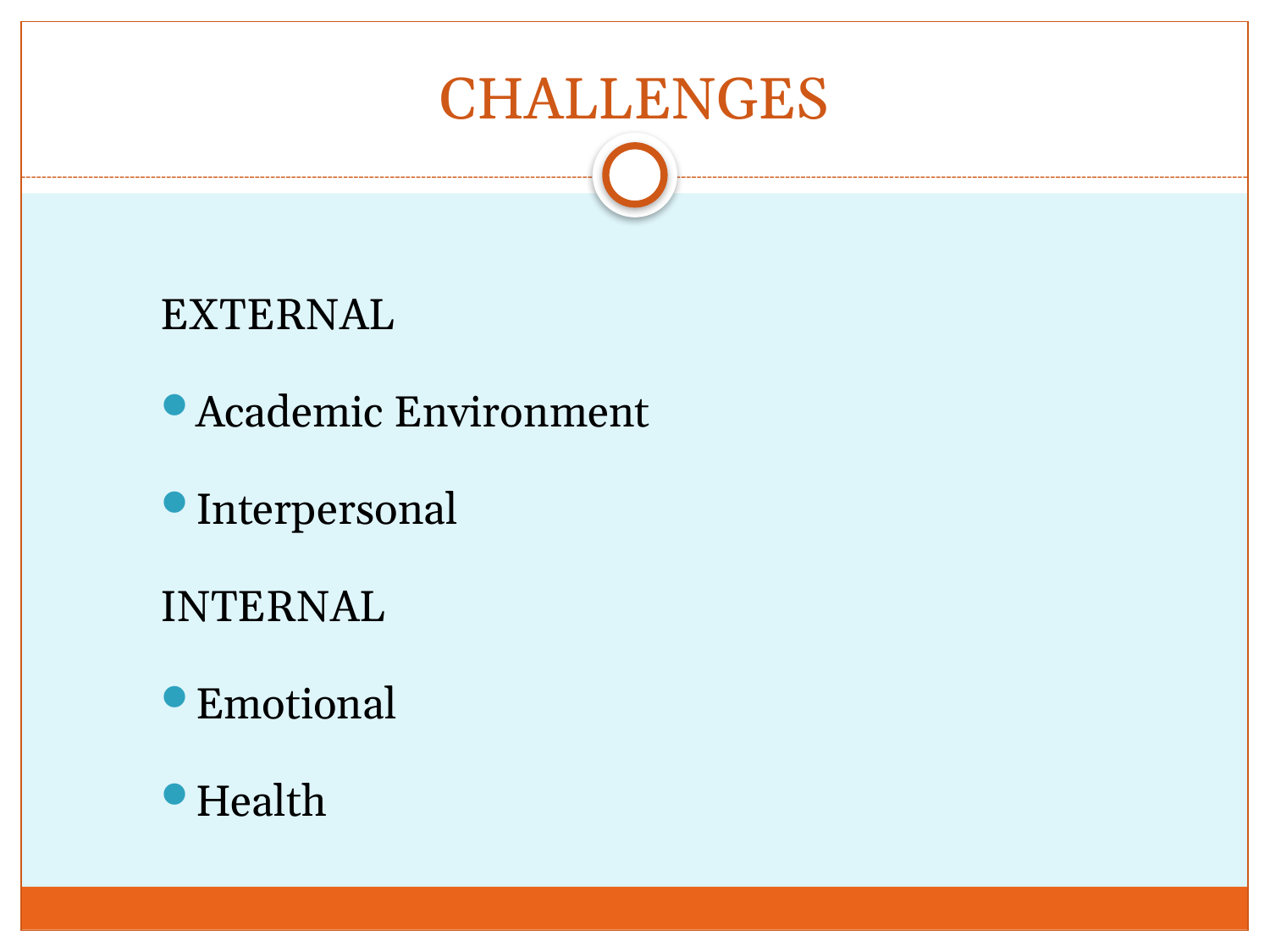

# CHALLENGES
EXTERNAL
Academic Environment
Interpersonal
INTERNAL
Emotional
Health